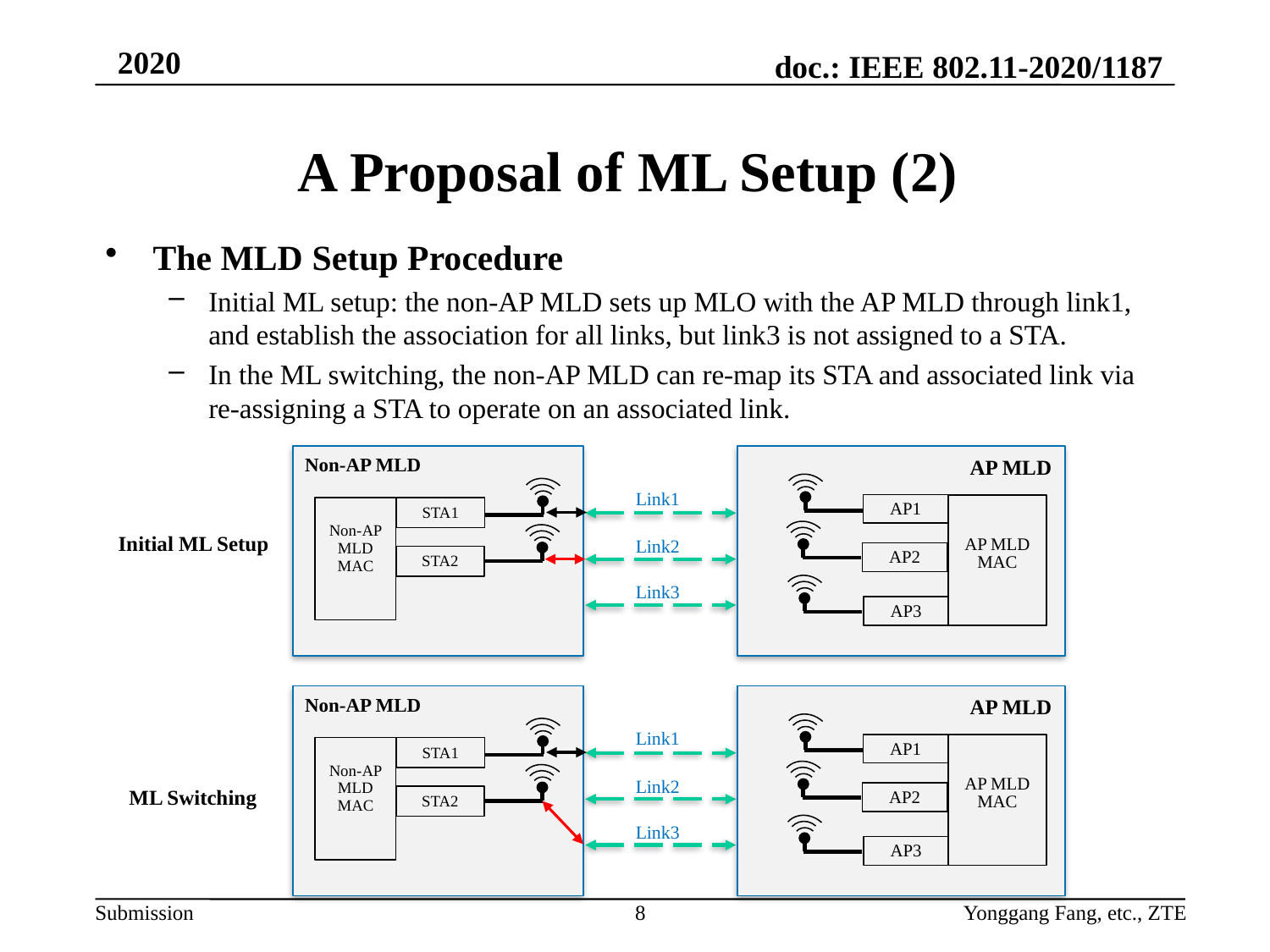

# A Proposal of ML Setup (2)
The MLD Setup Procedure
Initial ML setup: the non-AP MLD sets up MLO with the AP MLD through link1, and establish the association for all links, but link3 is not assigned to a STA.
In the ML switching, the non-AP MLD can re-map its STA and associated link via re-assigning a STA to operate on an associated link.

Non-AP MLD

Non-AP MLD MAC
STA1

STA2

AP MLD

Link1
AP1

AP MLD MAC

Link2
AP2
Link3

AP3
Initial ML Setup
Non-AP MLD

Non-AP MLD MAC
STA1

STA2

AP MLD

Link1
AP1

AP MLD MAC

Link2
ML Switching
AP2
Link3

AP3
8
Yonggang Fang, etc., ZTE